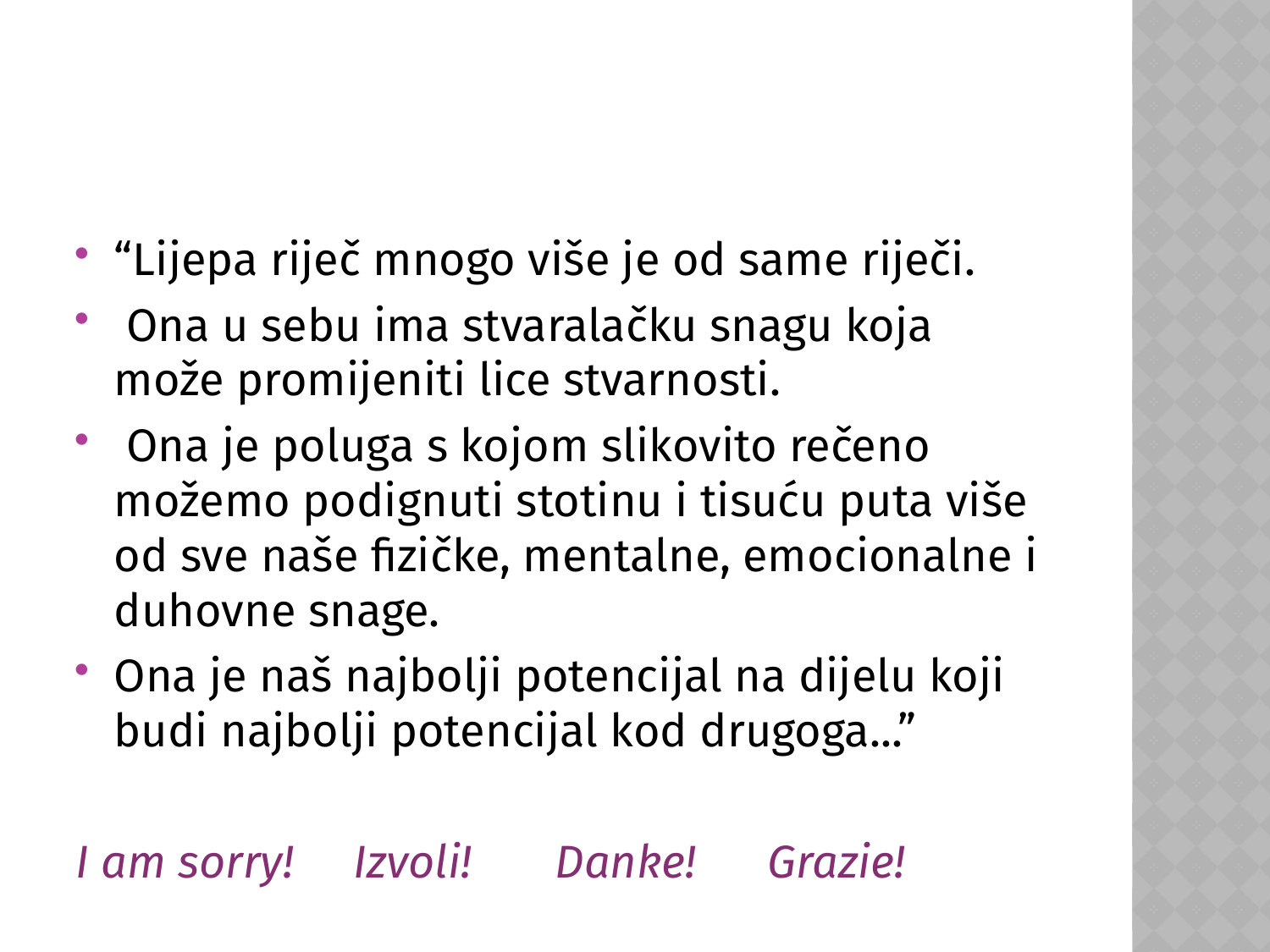

#
“Lijepa riječ mnogo više je od same riječi.
 Ona u sebu ima stvaralačku snagu koja može promijeniti lice stvarnosti.
 Ona je poluga s kojom slikovito rečeno možemo podignuti stotinu i tisuću puta više od sve naše fizičke, mentalne, emocionalne i duhovne snage.
Ona je naš najbolji potencijal na dijelu koji budi najbolji potencijal kod drugoga...”

I am sorry!     Izvoli!       Danke!      Grazie!